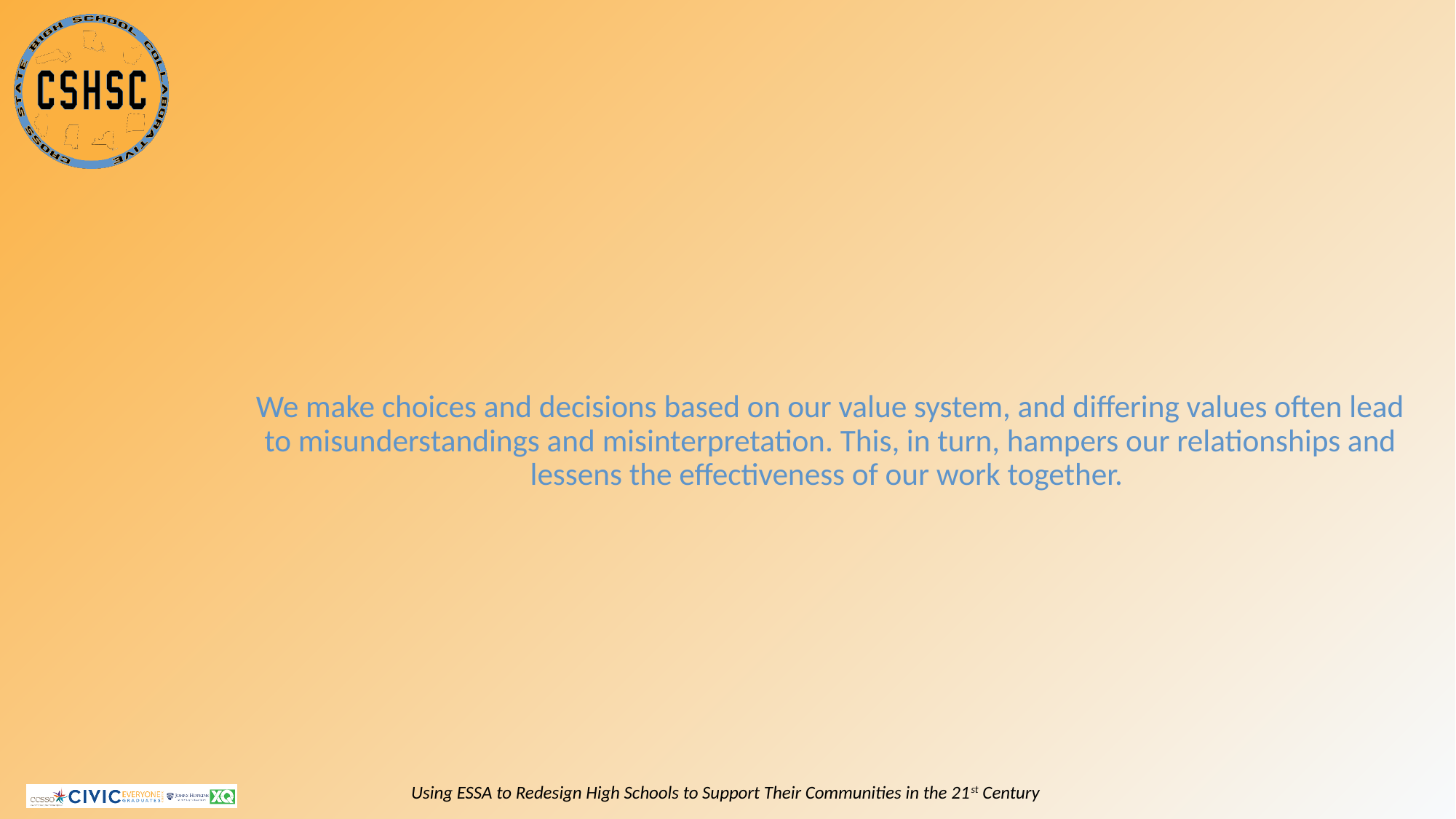

# We make choices and decisions based on our value system, and differing values often lead to misunderstandings and misinterpretation. This, in turn, hampers our relationships and lessens the effectiveness of our work together.